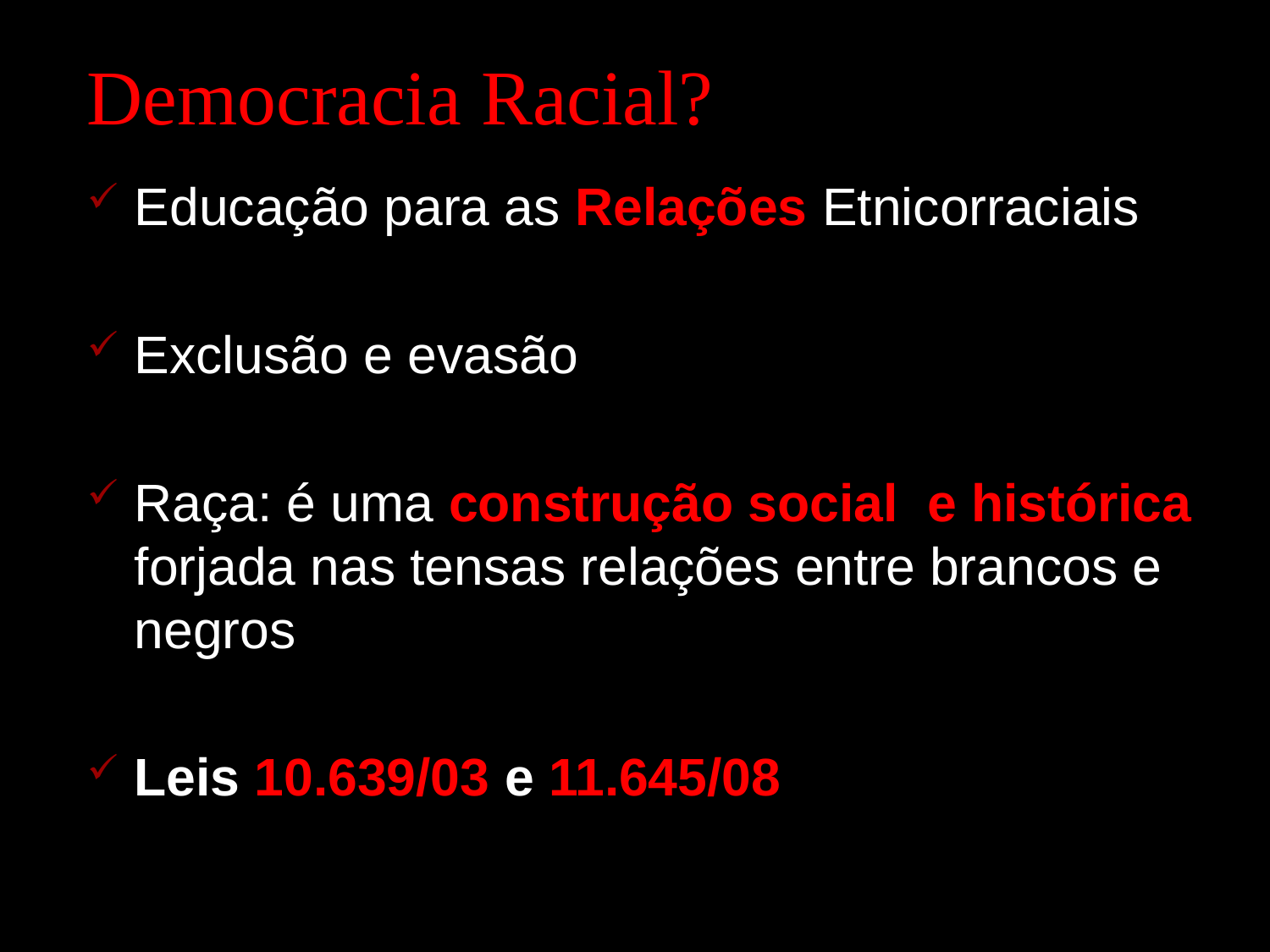

# Democracia Racial?
Educação para as Relações Etnicorraciais

Exclusão e evasão

Raça: é uma construção social  e histórica forjada nas tensas relações entre brancos e negros

Leis 10.639/03 e 11.645/08